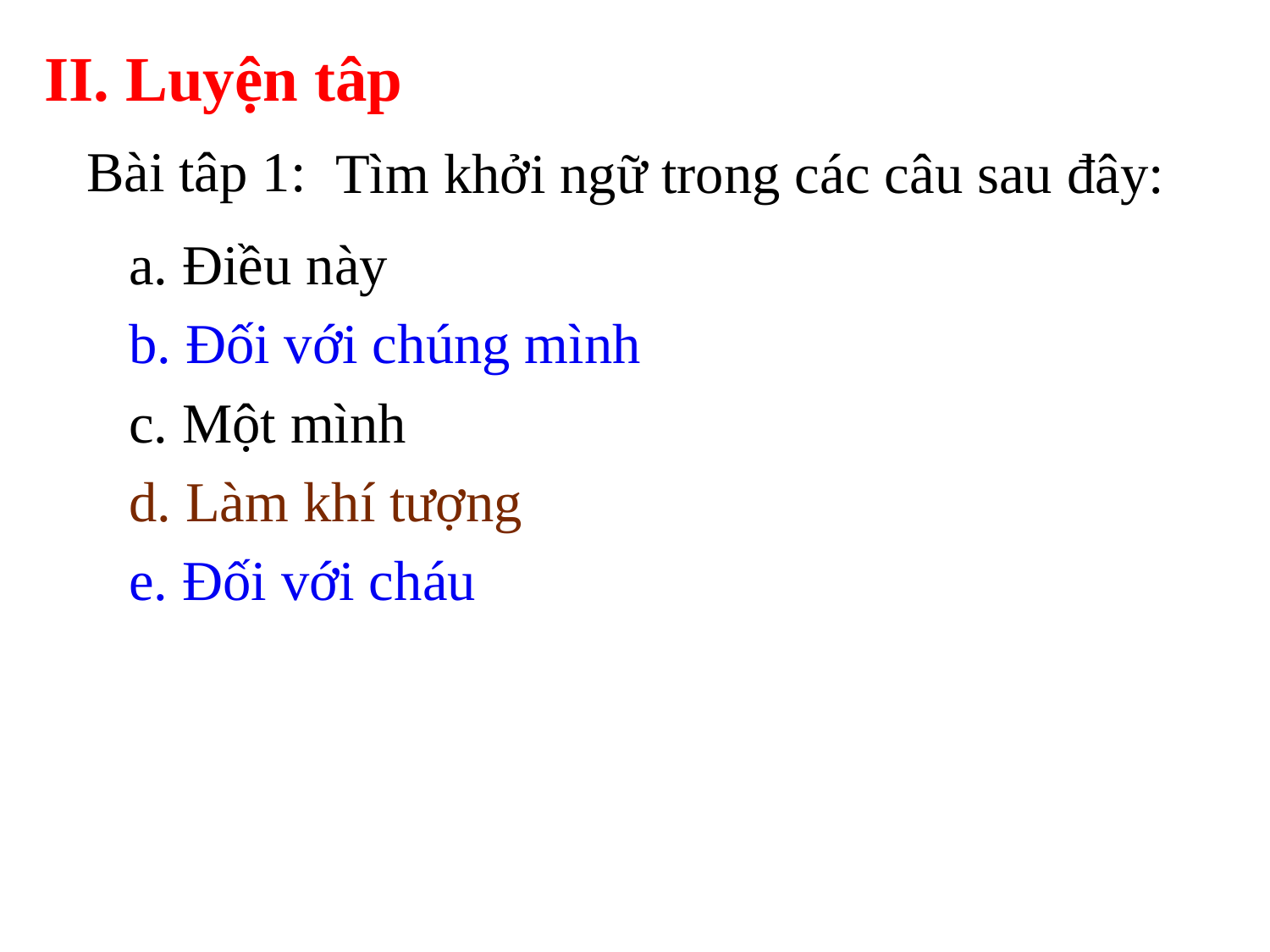

II. Luyện tâp
Bài tâp 1:
Tìm khởi ngữ trong các câu sau đây:
a. Điều này
b. Đối với chúng mình
c. Một mình
d. Làm khí tượng
e. Đối với cháu